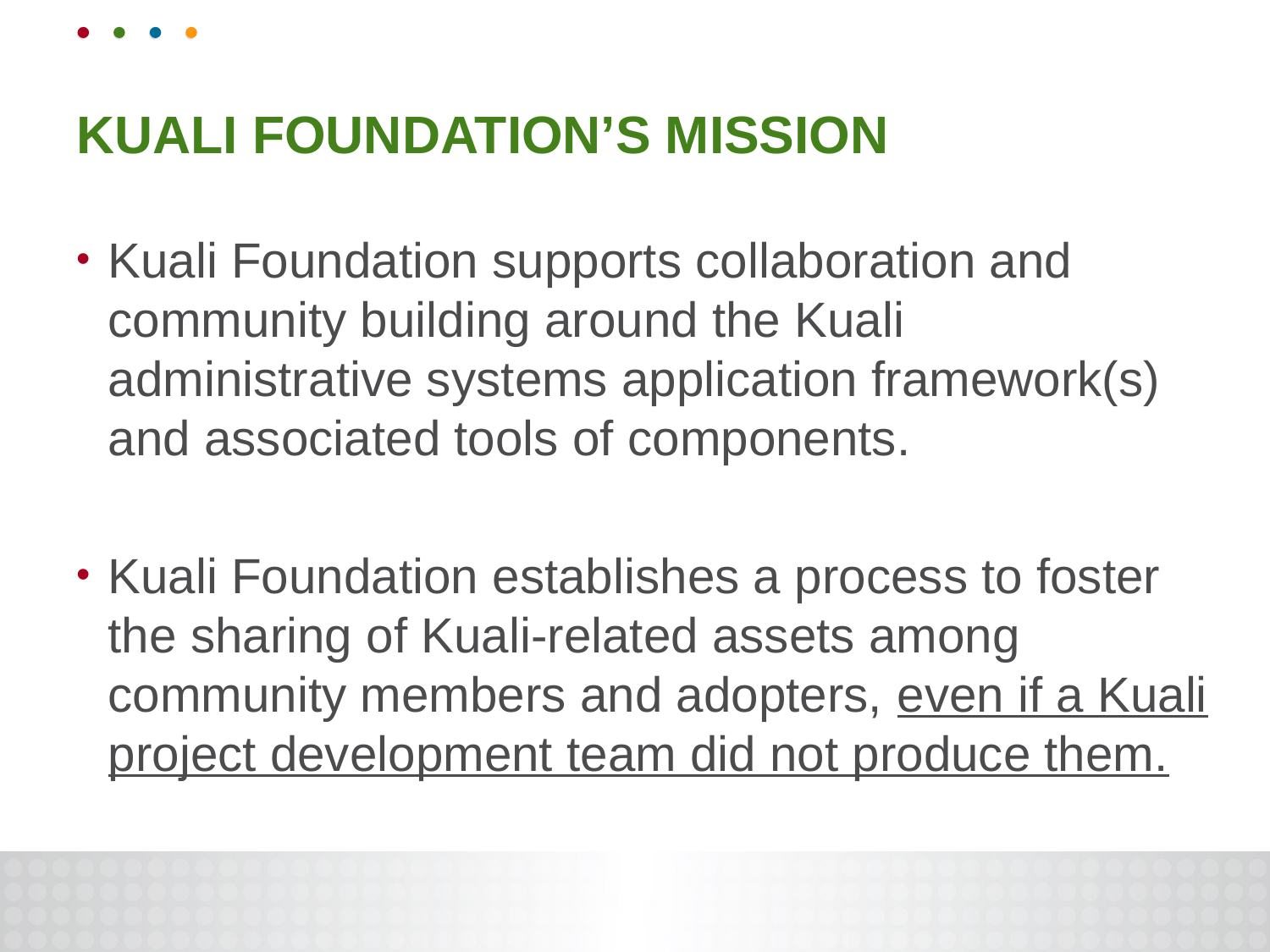

# Kuali Foundation’s Mission
Kuali Foundation supports collaboration and community building around the Kuali administrative systems application framework(s) and associated tools of components.

Kuali Foundation establishes a process to foster the sharing of Kuali-related assets among community members and adopters, even if a Kuali project development team did not produce them.